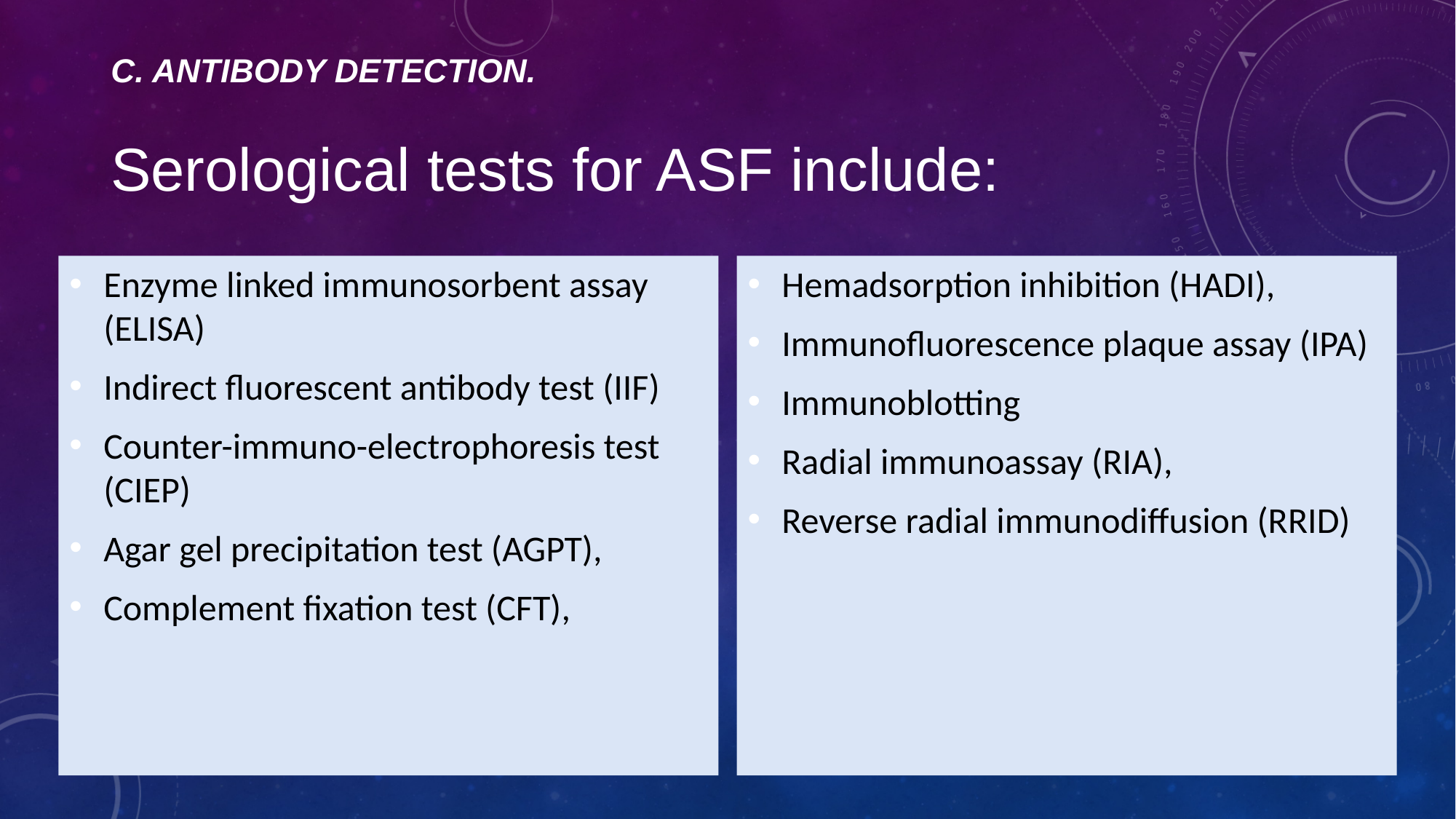

# C. Antibody detection.
Serological tests for ASF include:
Enzyme linked immunosorbent assay (ELISA)
Indirect fluorescent antibody test (IIF)
Counter-immuno-electrophoresis test (CIEP)
Agar gel precipitation test (AGPT),
Complement fixation test (CFT),

Hemadsorption inhibition (HADI),
Immunofluorescence plaque assay (IPA)
Immunoblotting
Radial immunoassay (RIA),
Reverse radial immunodiffusion (RRID)